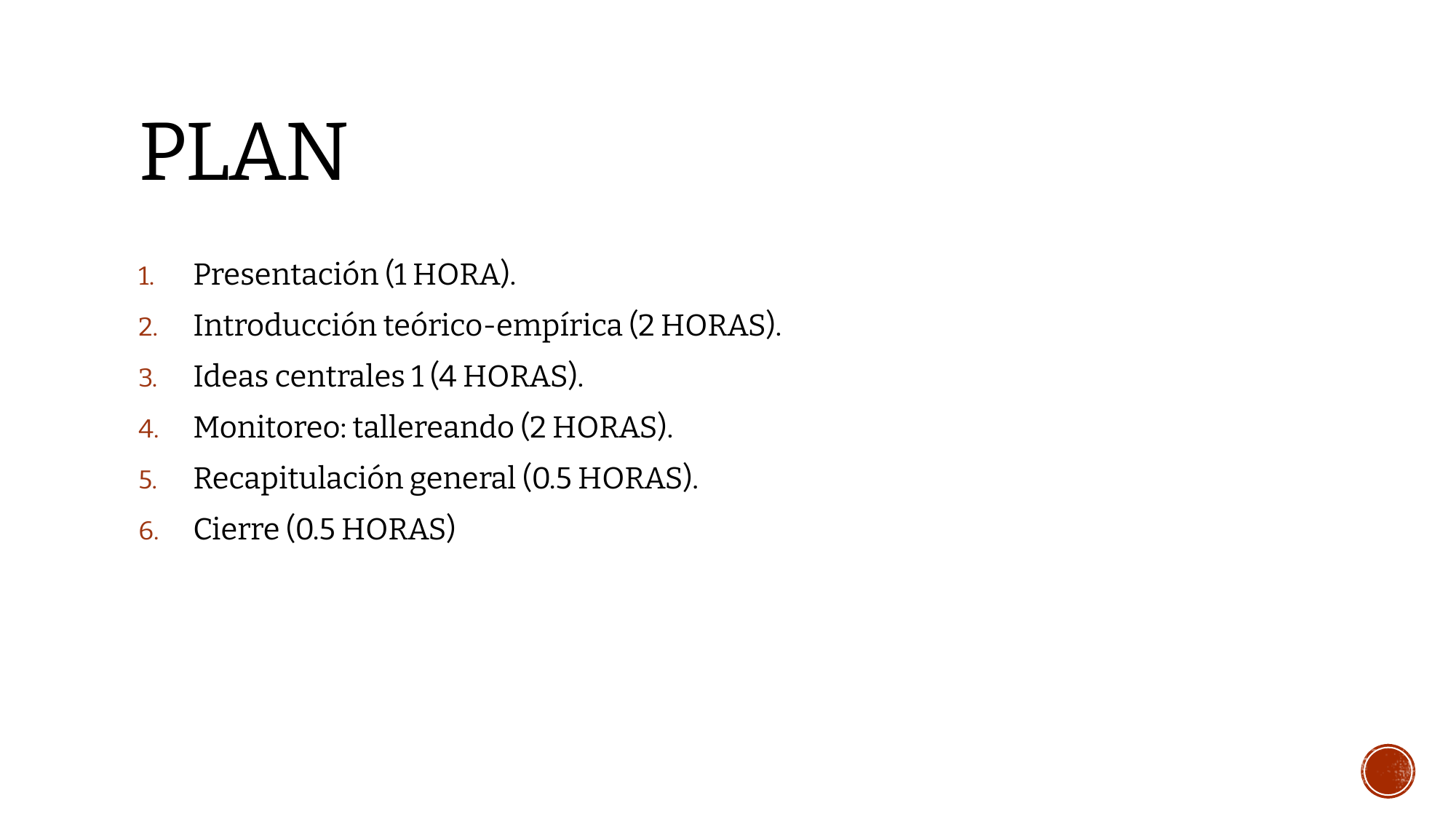

# Plan
Presentación (1 HORA).
Introducción teórico-empírica (2 HORAS).
Ideas centrales 1 (4 HORAS).
Monitoreo: tallereando (2 HORAS).
Recapitulación general (0.5 HORAS).
Cierre (0.5 HORAS)